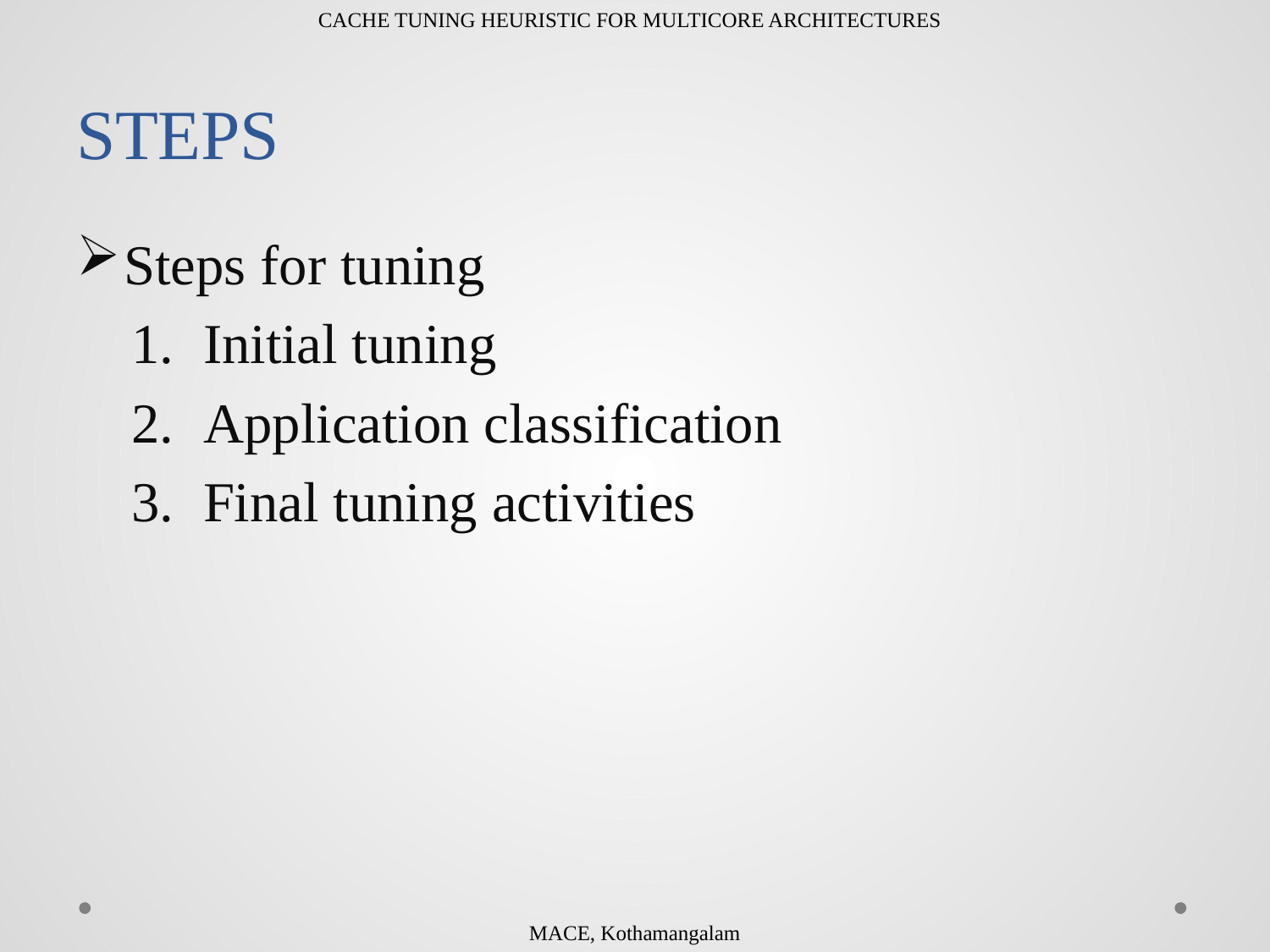

CACHE TUNING HEURISTIC FOR MULTICORE ARCHITECTURES
# STEPS
Steps for tuning
Initial tuning
Application classification
Final tuning activities
MACE, Kothamangalam